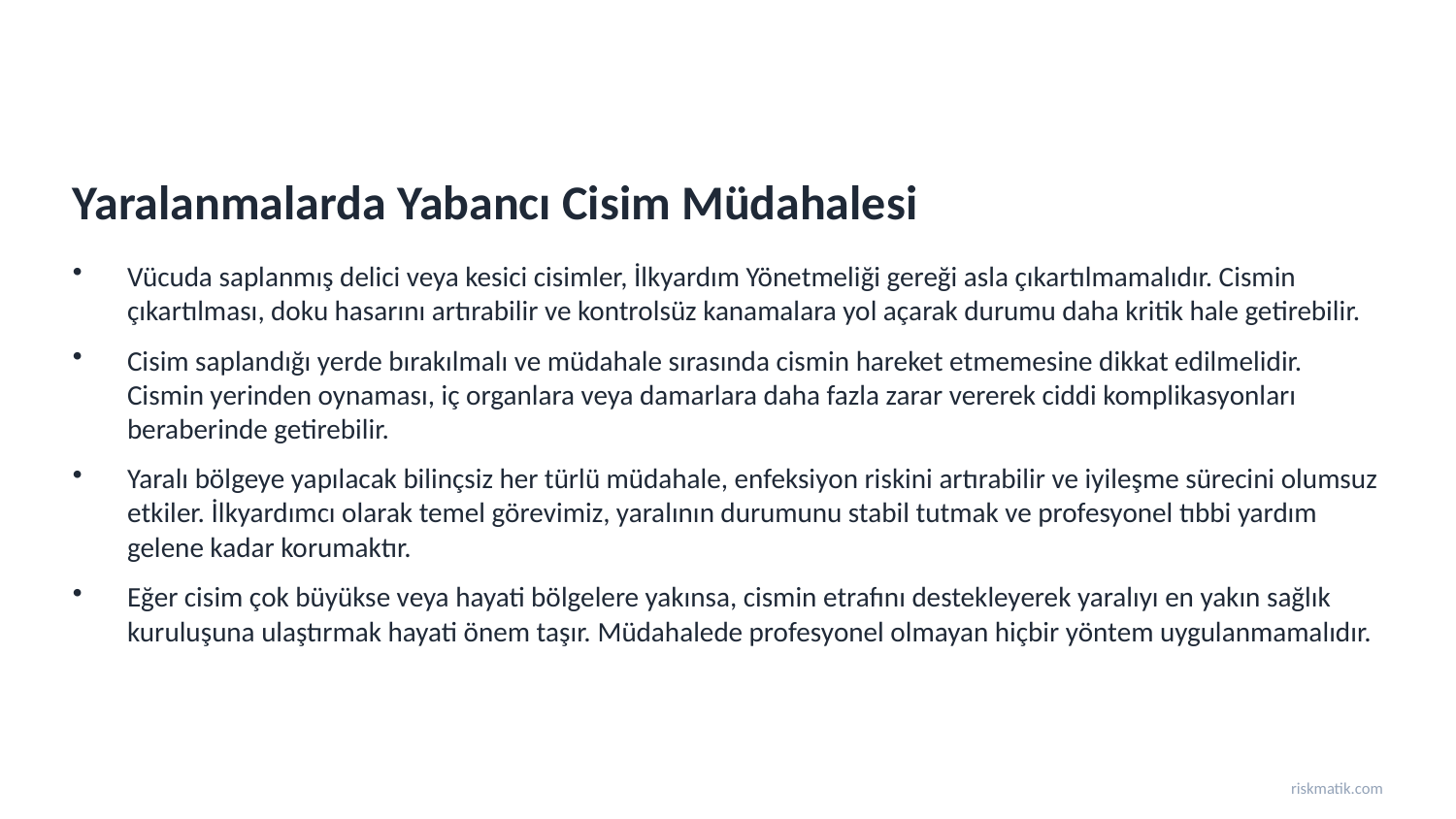

Yaralanmalarda Yabancı Cisim Müdahalesi
Vücuda saplanmış delici veya kesici cisimler, İlkyardım Yönetmeliği gereği asla çıkartılmamalıdır. Cismin çıkartılması, doku hasarını artırabilir ve kontrolsüz kanamalara yol açarak durumu daha kritik hale getirebilir.
Cisim saplandığı yerde bırakılmalı ve müdahale sırasında cismin hareket etmemesine dikkat edilmelidir. Cismin yerinden oynaması, iç organlara veya damarlara daha fazla zarar vererek ciddi komplikasyonları beraberinde getirebilir.
Yaralı bölgeye yapılacak bilinçsiz her türlü müdahale, enfeksiyon riskini artırabilir ve iyileşme sürecini olumsuz etkiler. İlkyardımcı olarak temel görevimiz, yaralının durumunu stabil tutmak ve profesyonel tıbbi yardım gelene kadar korumaktır.
Eğer cisim çok büyükse veya hayati bölgelere yakınsa, cismin etrafını destekleyerek yaralıyı en yakın sağlık kuruluşuna ulaştırmak hayati önem taşır. Müdahalede profesyonel olmayan hiçbir yöntem uygulanmamalıdır.
riskmatik.com